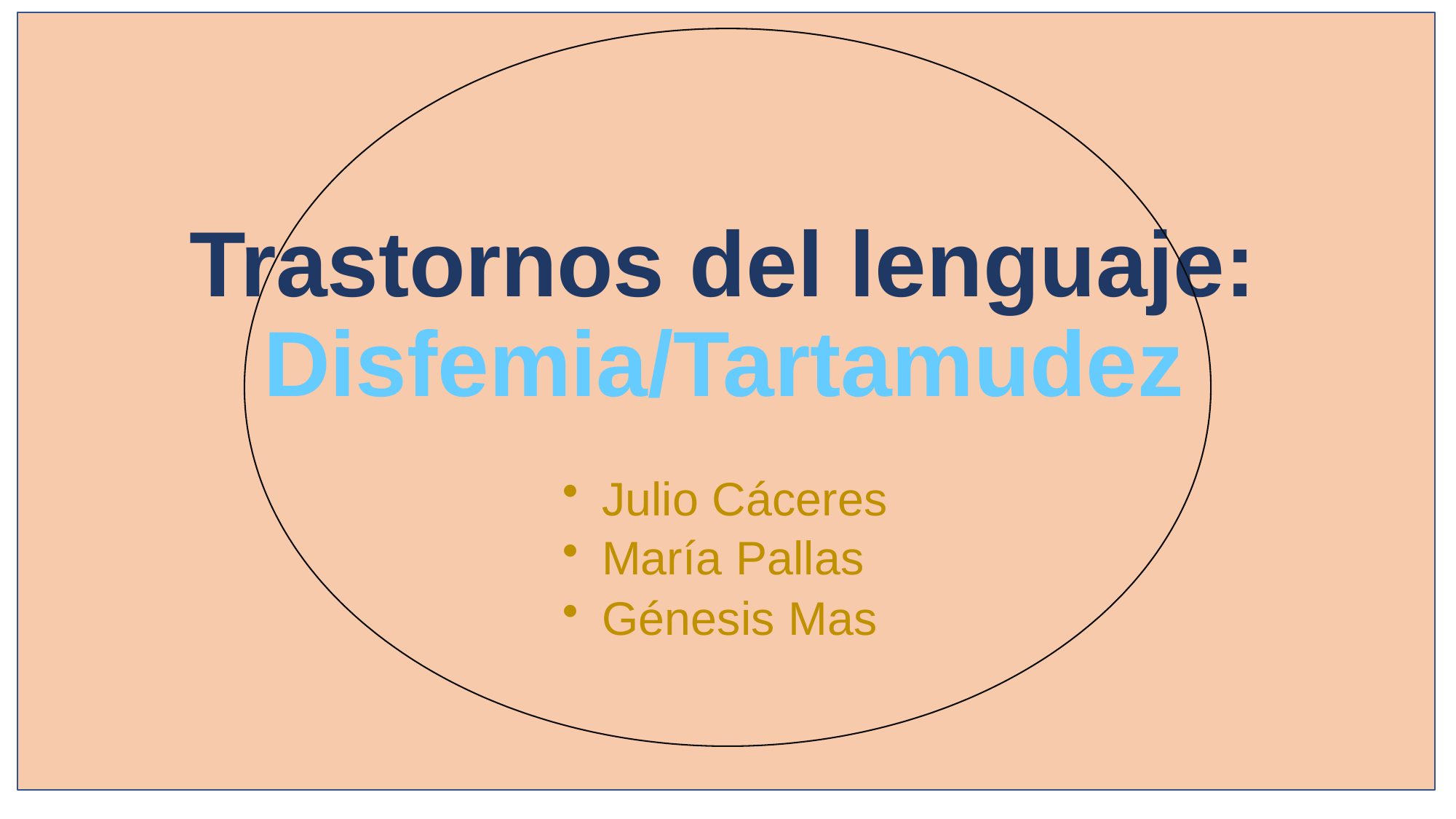

Trastornos del lenguaje:  Disfemia/Tartamudez
Julio Cáceres
María Pallas
Génesis Mas